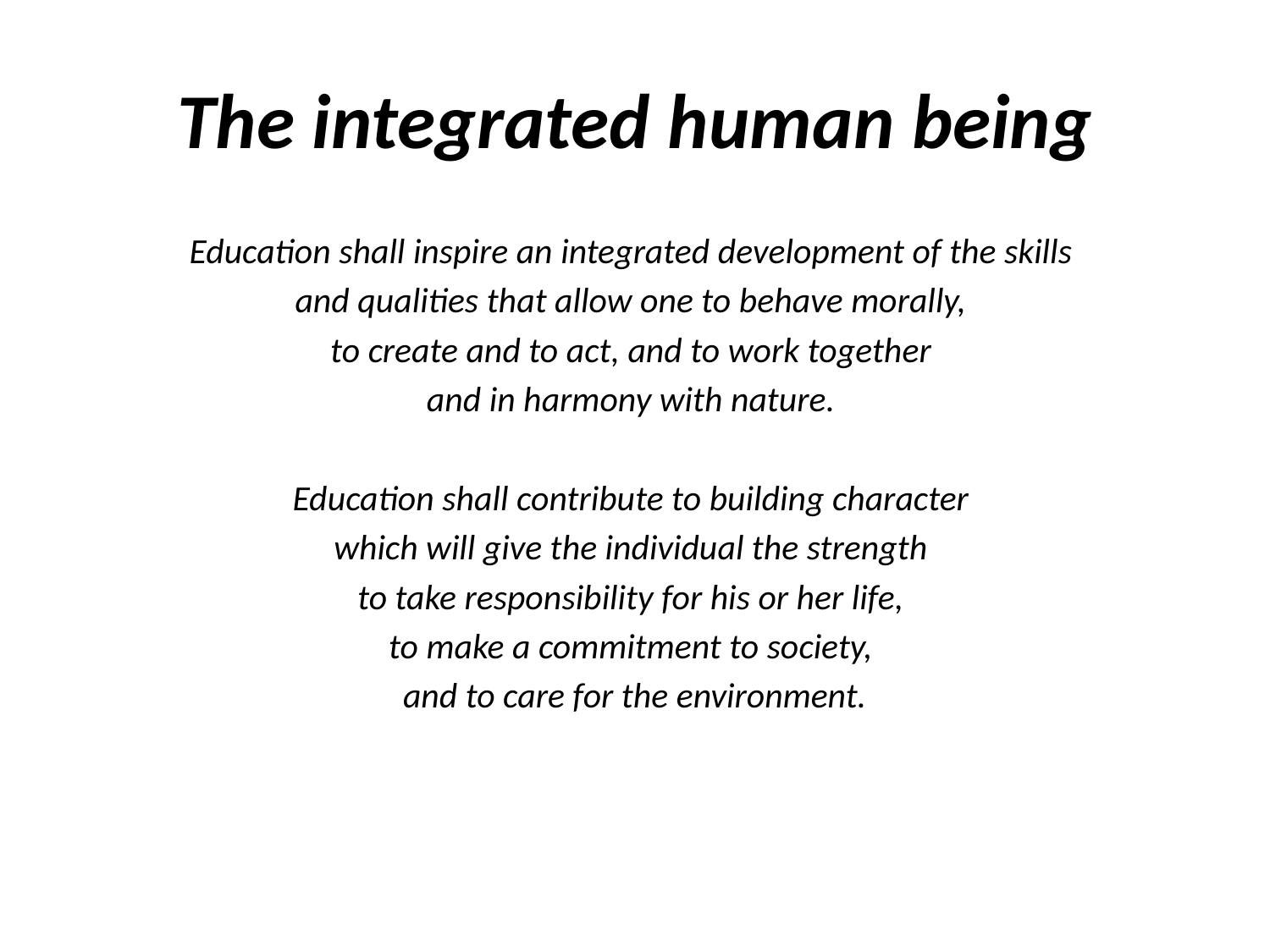

# The integrated human being
Education shall inspire an integrated development of the skills
and qualities that allow one to behave morally,
to create and to act, and to work together
and in harmony with nature.

Education shall contribute to building character
which will give the individual the strength
to take responsibility for his or her life,
to make a commitment to society,
and to care for the environment.